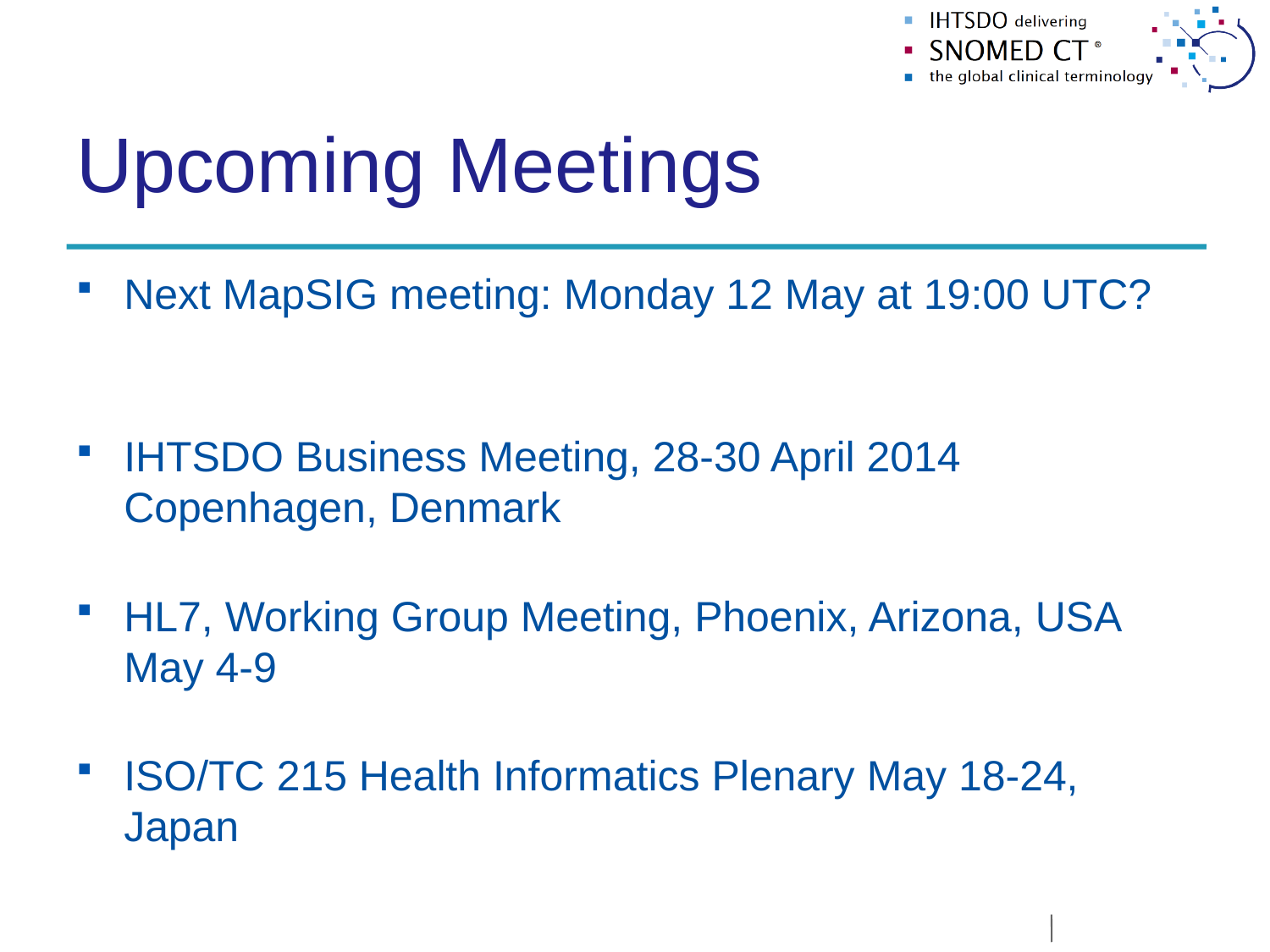

# Upcoming Meetings
Next MapSIG meeting: Monday 12 May at 19:00 UTC?

IHTSDO Business Meeting, 28-30 April 2014 Copenhagen, Denmark

HL7, Working Group Meeting, Phoenix, Arizona, USA May 4-9

ISO/TC 215 Health Informatics Plenary May 18-24, Japan